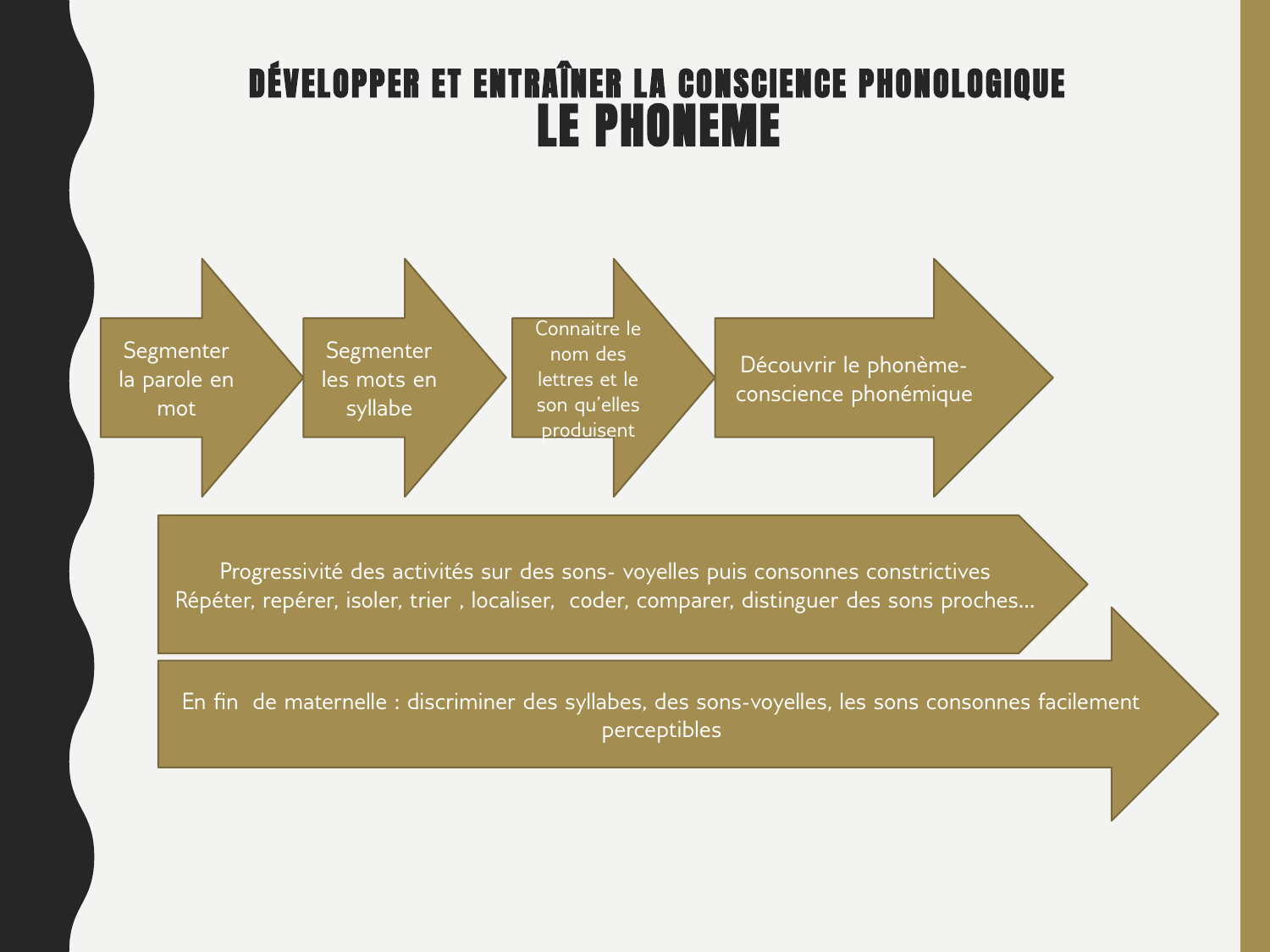

# Développer et entraîner la conscience phonologique le phoneme
Segmenter la parole en mot
Segmenter les mots en syllabe
Connaitre le nom des lettres et le son qu’elles produisent
Découvrir le phonème- conscience phonémique
Progressivité des activités sur des sons- voyelles puis consonnes constrictives
Répéter, repérer, isoler, trier , localiser,  coder, comparer, distinguer des sons proches…
En fin  de maternelle : discriminer des syllabes, des sons-voyelles, les sons consonnes facilement perceptibles